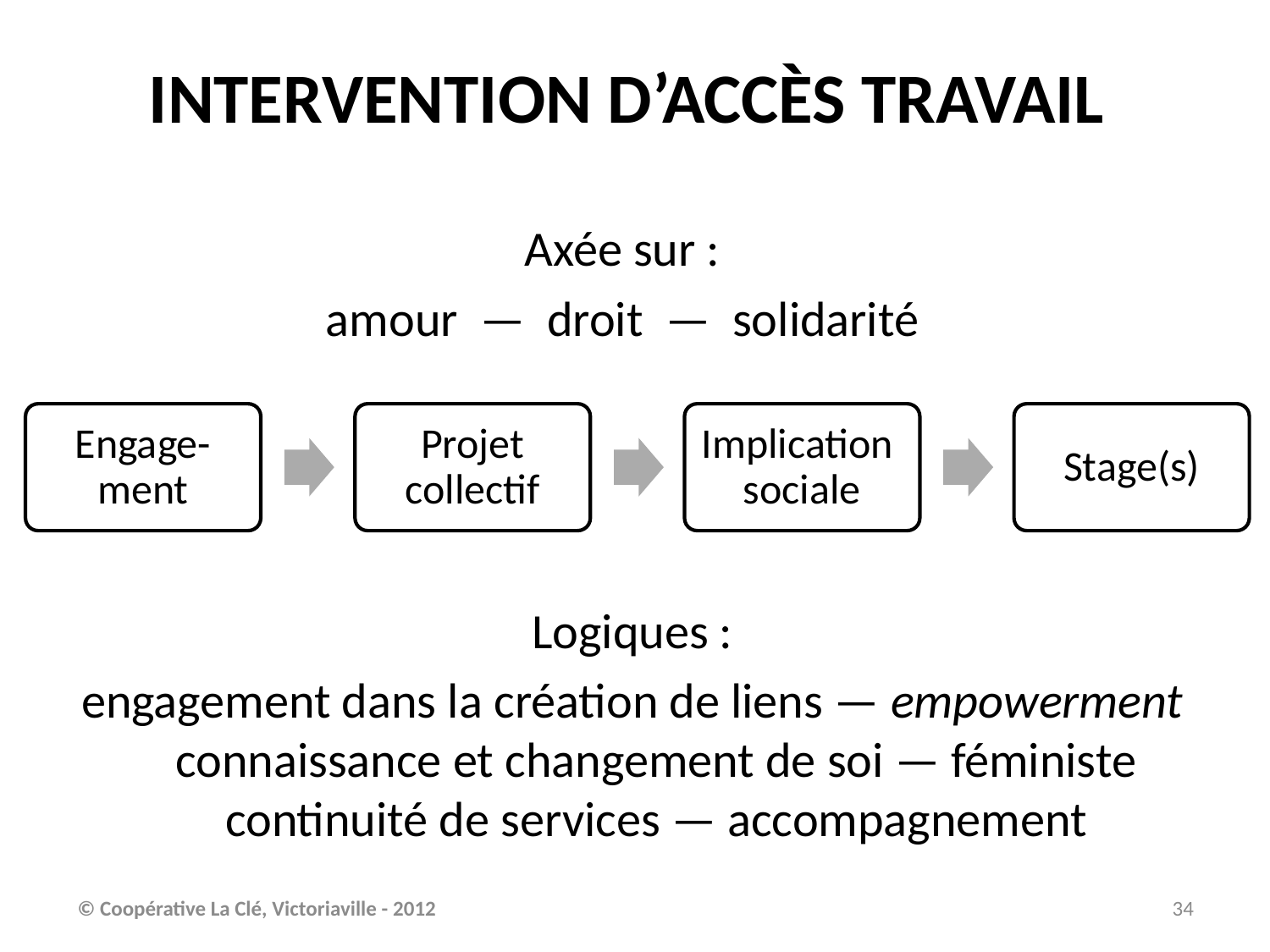

Intervention d’Accès travail
Axée sur :
amour  —  droit  —  solidarité
Engage-ment

Projet collectif

Implication  sociale

Stage(s)
Logiques :
engagement dans la création de liens — empowerment  connaissance et changement de soi — féministe  continuité de services — accompagnement
© Coopérative La Clé, Victoriaville - 2012
34